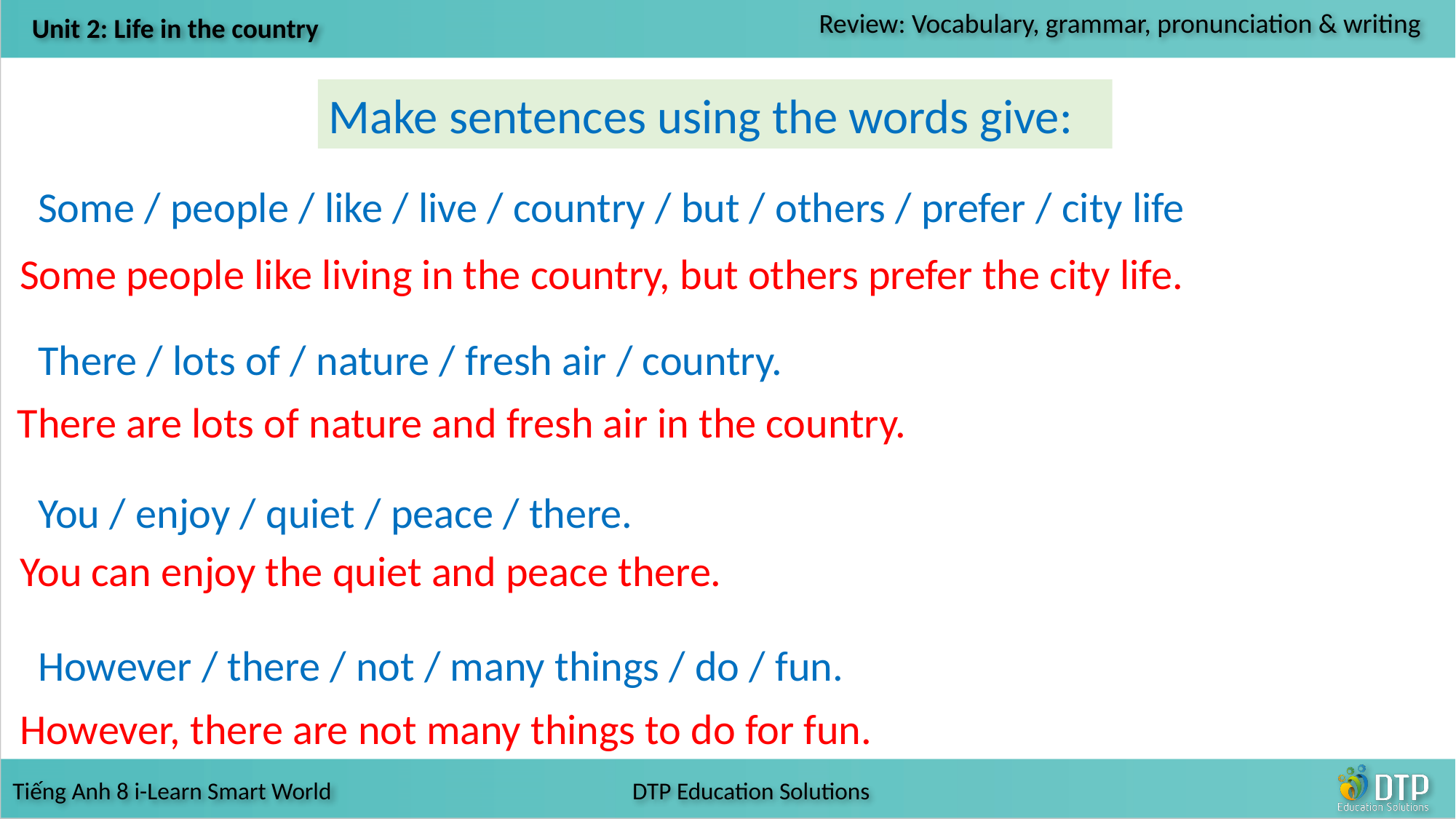

Make sentences using the words give:
Some / people / like / live / country / but / others / prefer / city life

There / lots of / nature / fresh air / country.

You / enjoy / quiet / peace / there.

However / there / not / many things / do / fun.

Some people like living in the country, but others prefer the city life.
There are lots of nature and fresh air in the country.
You can enjoy the quiet and peace there.
However, there are not many things to do for fun.